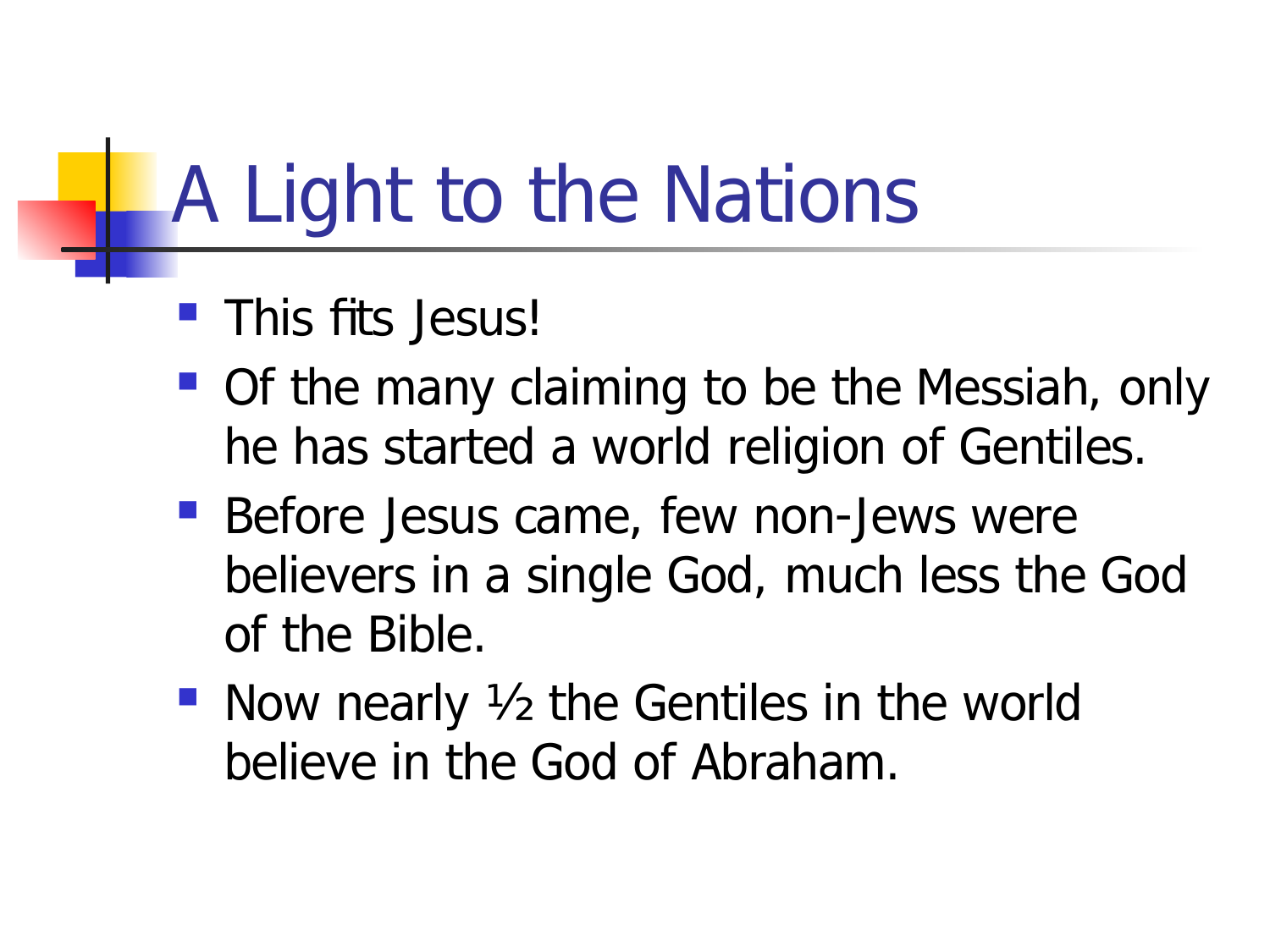

# A Light to the Nations
This fits Jesus!
Of the many claiming to be the Messiah, only he has started a world religion of Gentiles.
Before Jesus came, few non-Jews were believers in a single God, much less the God of the Bible.
Now nearly ½ the Gentiles in the world believe in the God of Abraham.